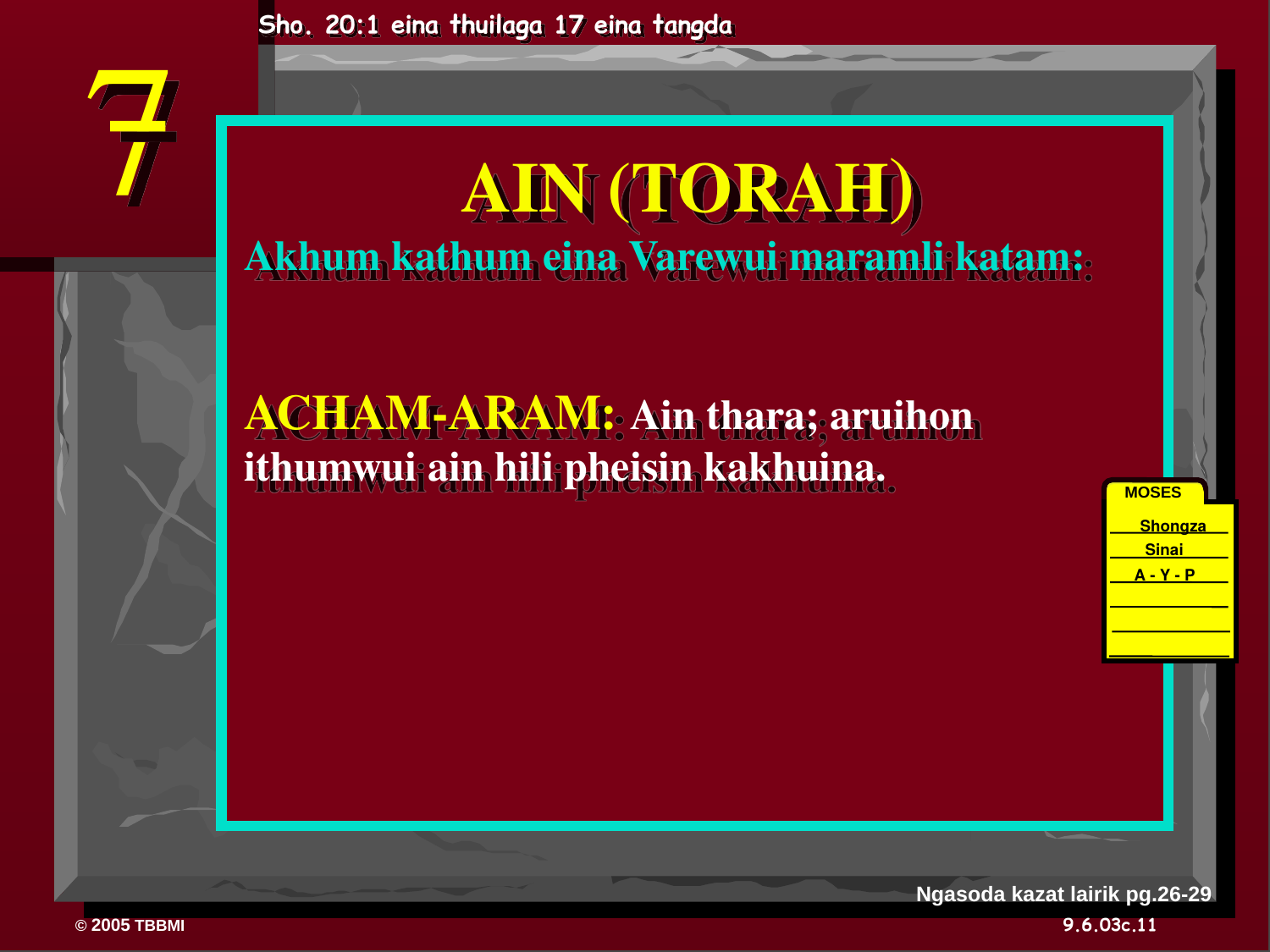

7

Sho. 20:1 eina thuilaga 17 eina tangda

AIN (TORAH)
Akhum kathum eina Varewui maramli katam:

ACHAM-ARAM: Ain thara; aruihon ithumwui ain hili pheisin kakhuina.

MOSES

Shongza

Sinai

A - Y - P

40

Ngasoda kazat lairik pg.26-29
11